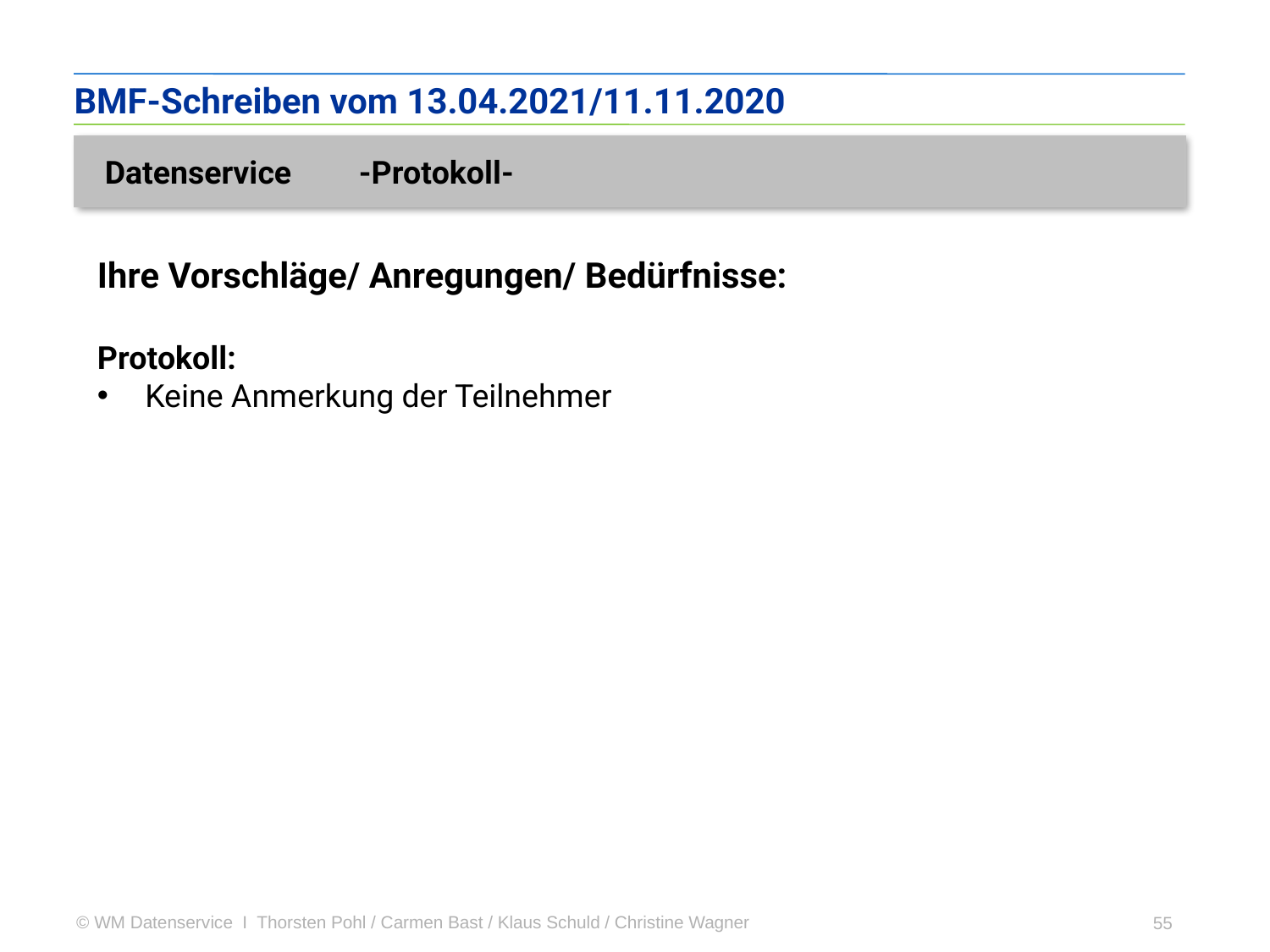

BMF-Schreiben vom 13.04.2021/11.11.2020
Datenservice	-Protokoll-
Ihre Vorschläge/ Anregungen/ Bedürfnisse:

Protokoll:
Keine Anmerkung der Teilnehmer
55